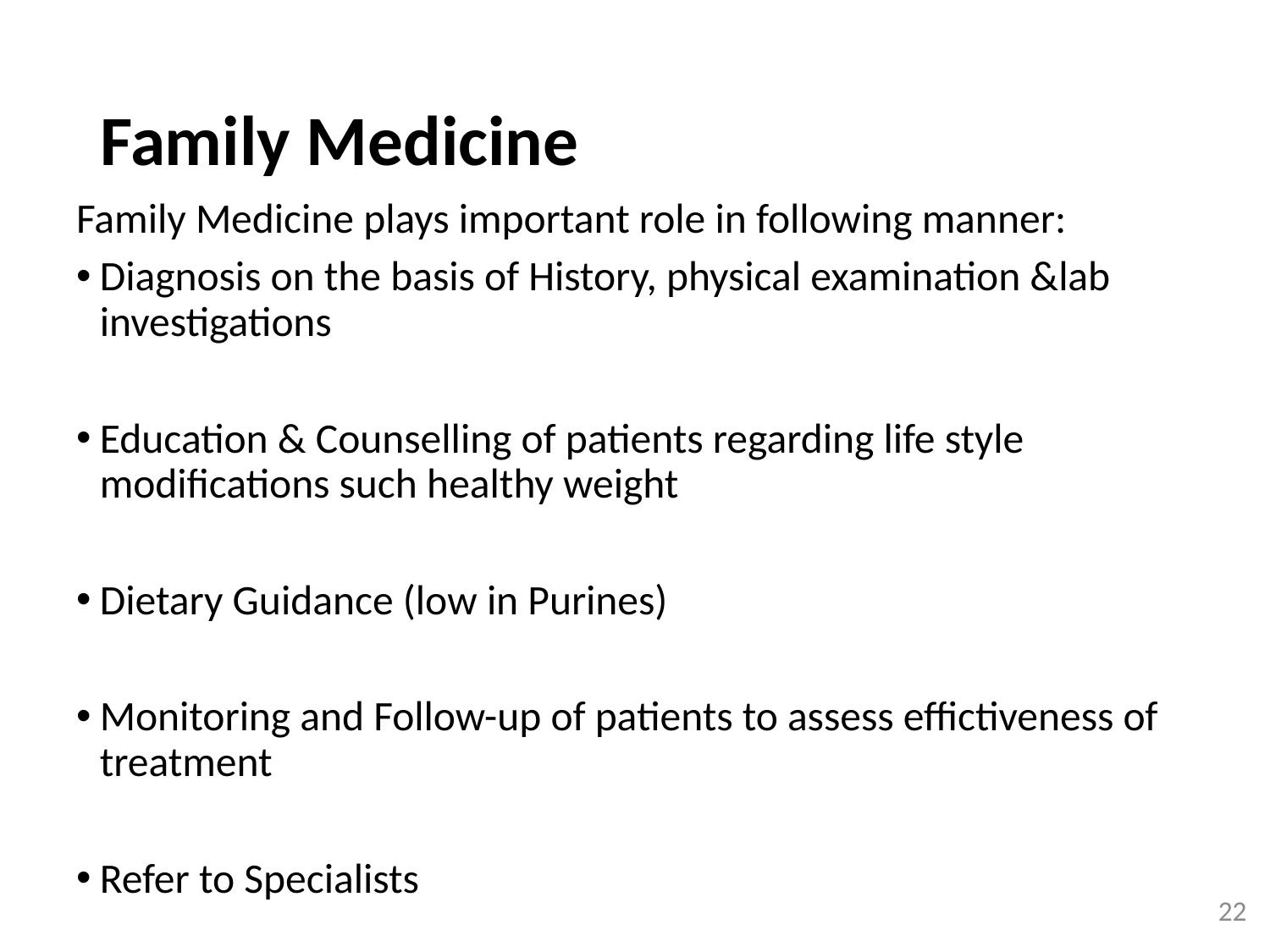

# Family Medicine
Family Medicine plays important role in following manner:
Diagnosis on the basis of History, physical examination &lab investigations

Education & Counselling of patients regarding life style modifications such healthy weight

Dietary Guidance (low in Purines)

Monitoring and Follow-up of patients to assess effictiveness of treatment

Refer to Specialists
22